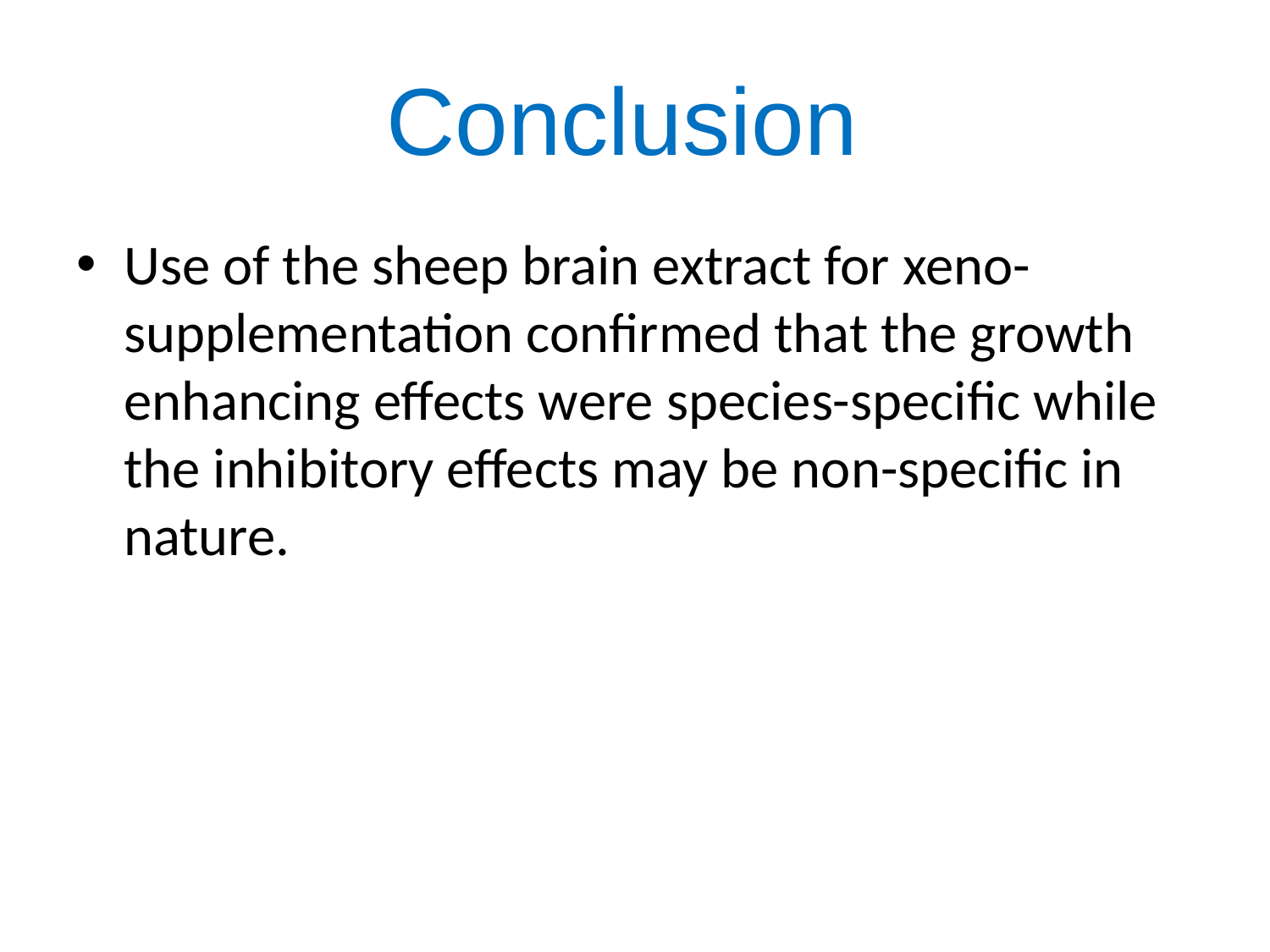

# Conclusion
Use of the sheep brain extract for xeno-supplementation confirmed that the growth enhancing effects were species-specific while the inhibitory effects may be non-specific in nature.